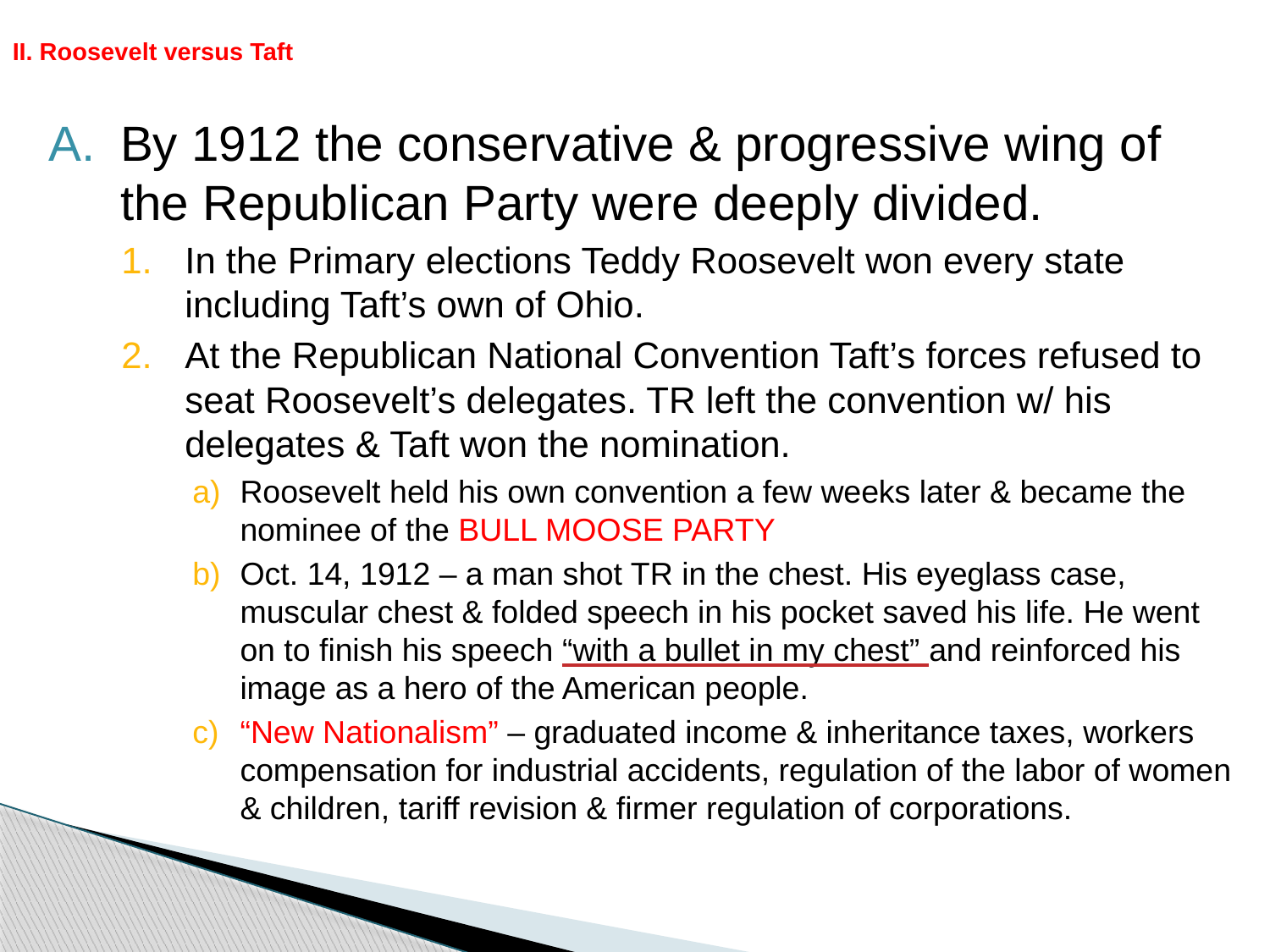

# II. Roosevelt versus Taft
By 1912 the conservative & progressive wing of the Republican Party were deeply divided.
In the Primary elections Teddy Roosevelt won every state including Taft’s own of Ohio.
At the Republican National Convention Taft’s forces refused to seat Roosevelt’s delegates. TR left the convention w/ his delegates & Taft won the nomination.
Roosevelt held his own convention a few weeks later & became the nominee of the BULL MOOSE PARTY
Oct. 14, 1912 – a man shot TR in the chest. His eyeglass case, muscular chest & folded speech in his pocket saved his life. He went on to finish his speech “with a bullet in my chest” and reinforced his image as a hero of the American people.
“New Nationalism” – graduated income & inheritance taxes, workers compensation for industrial accidents, regulation of the labor of women & children, tariff revision & firmer regulation of corporations.